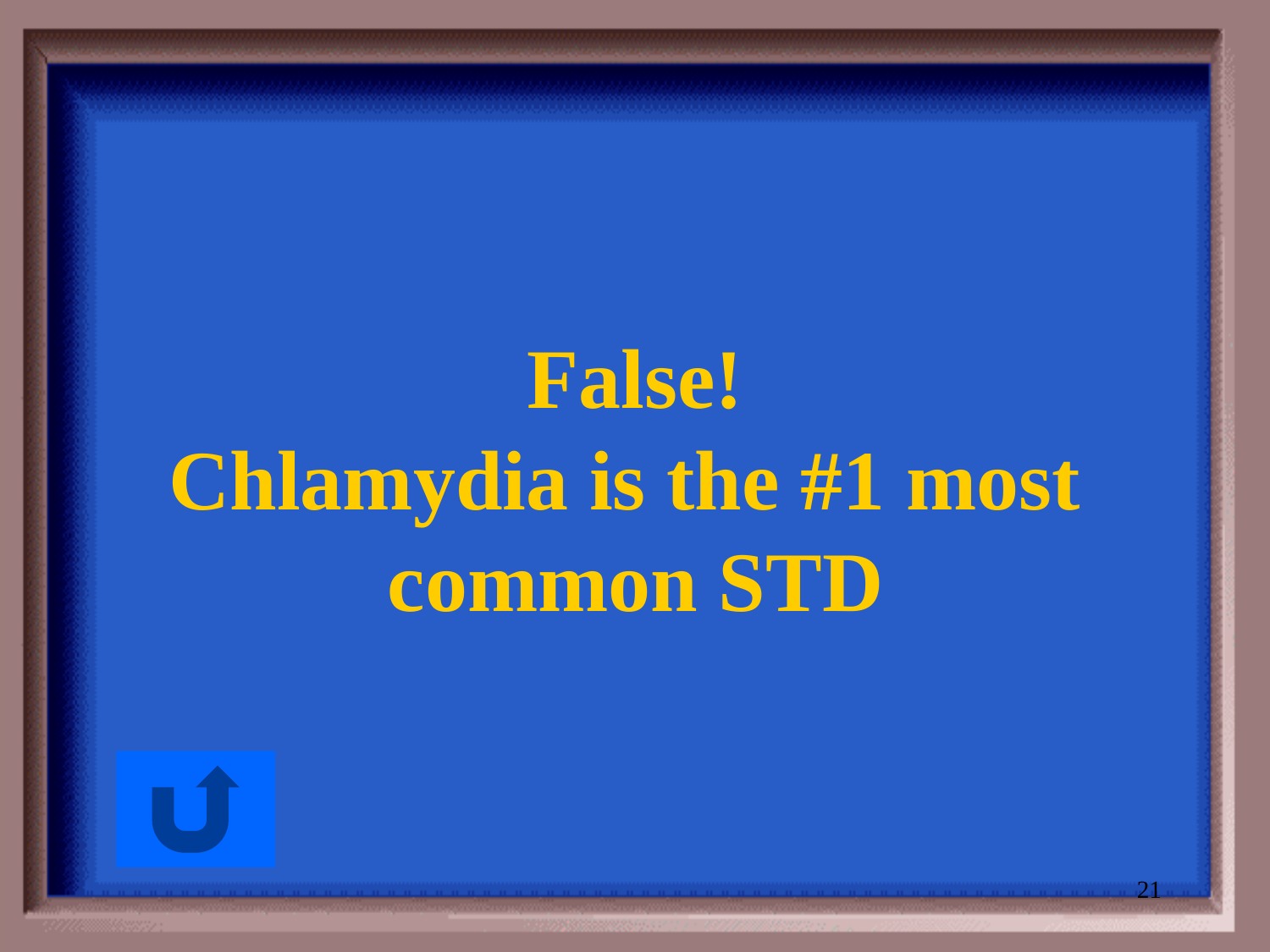

False!
Chlamydia is the #1 most
common STD

21